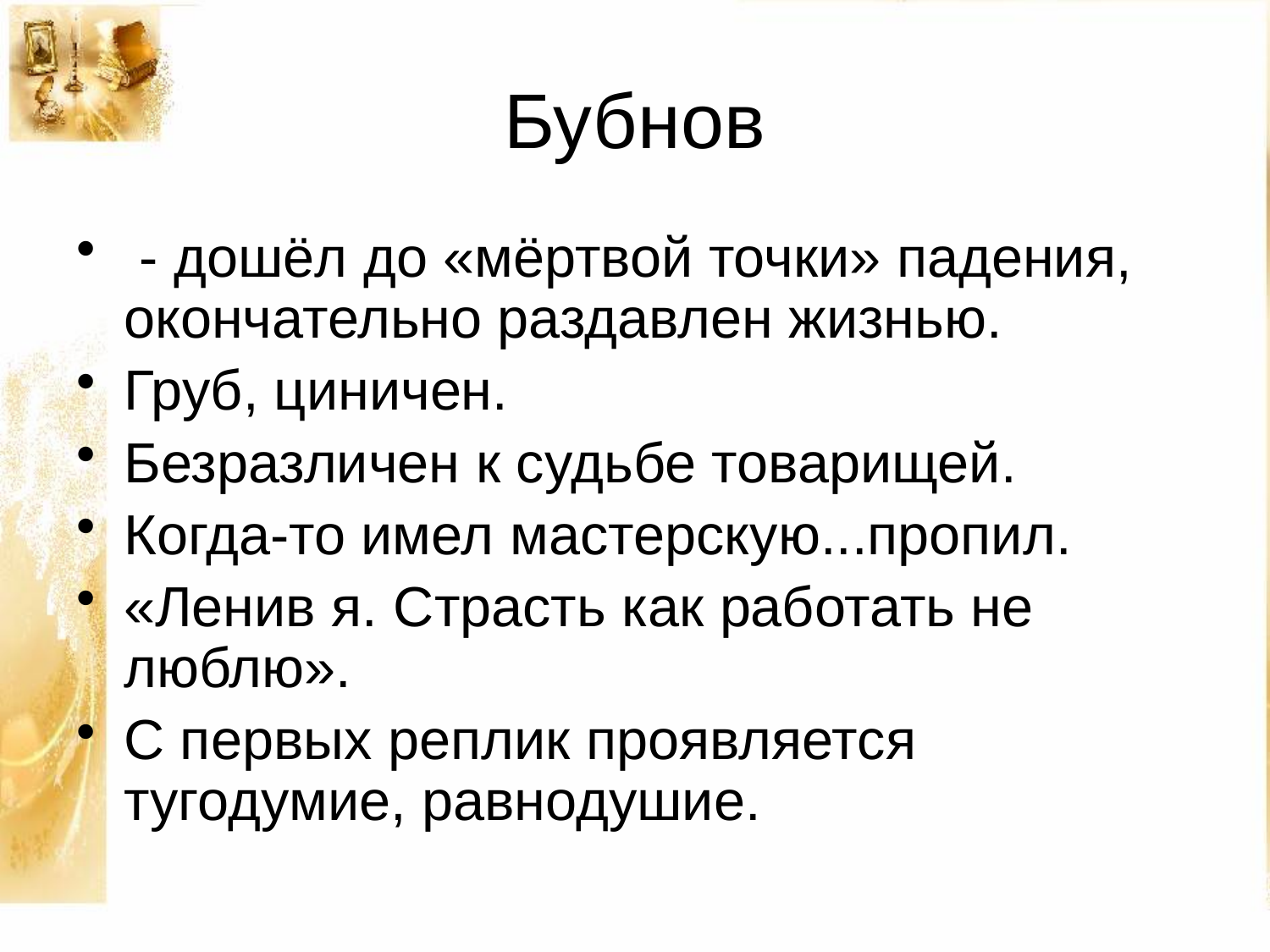

# Бубнов
 - дошёл до «мёртвой точки» падения, окончательно раздавлен жизнью.
Груб, циничен.
Безразличен к судьбе товарищей.
Когда-то имел мастерскую...пропил.
«Ленив я. Страсть как работать не люблю».
С первых реплик проявляется тугодумие, равнодушие.